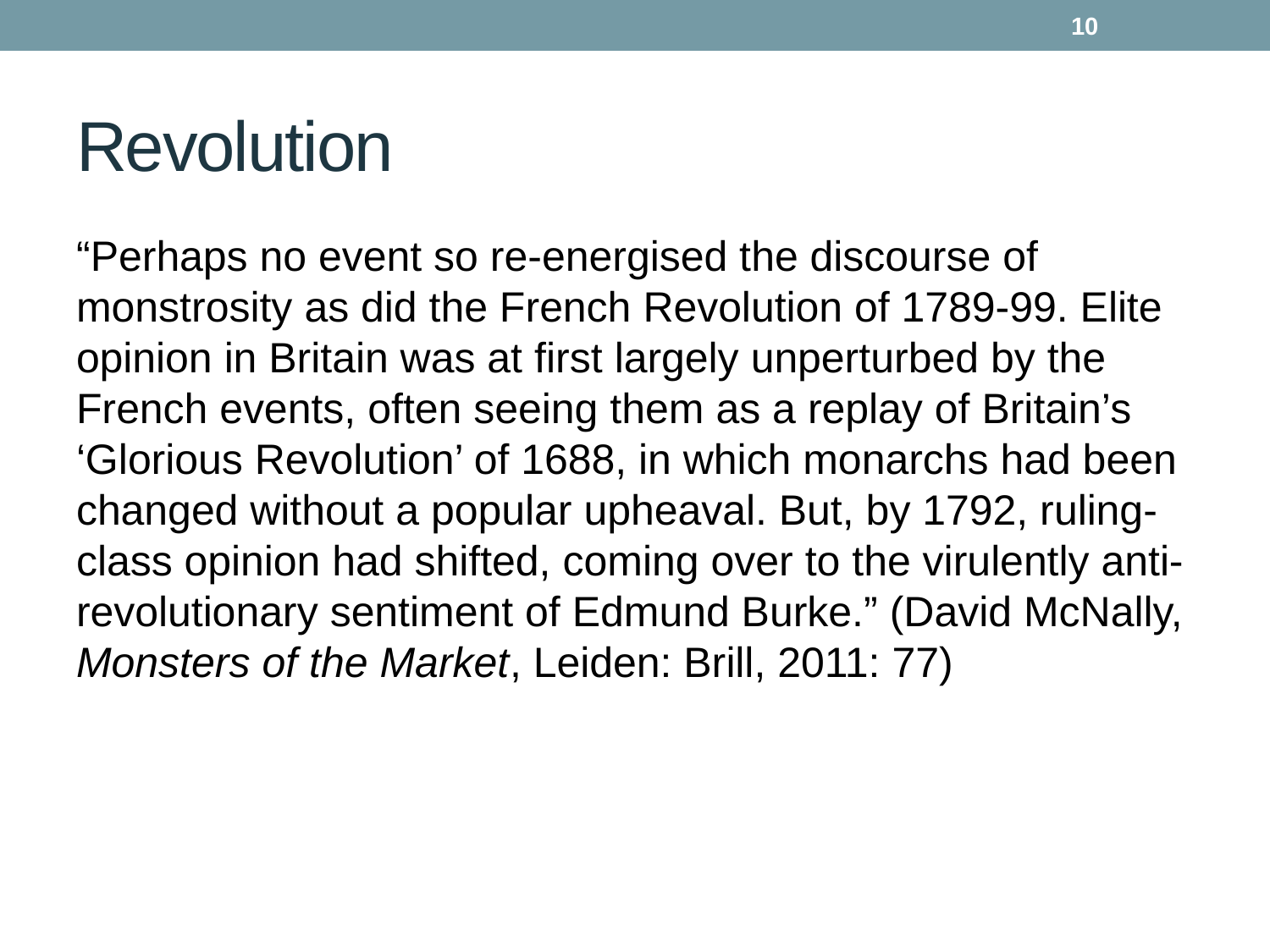

10
# Revolution
“Perhaps no event so re-energised the discourse of monstrosity as did the French Revolution of 1789-99. Elite opinion in Britain was at first largely unperturbed by the French events, often seeing them as a replay of Britain’s ‘Glorious Revolution’ of 1688, in which monarchs had been changed without a popular upheaval. But, by 1792, ruling-class opinion had shifted, coming over to the virulently anti-revolutionary sentiment of Edmund Burke.” (David McNally, Monsters of the Market, Leiden: Brill, 2011: 77)